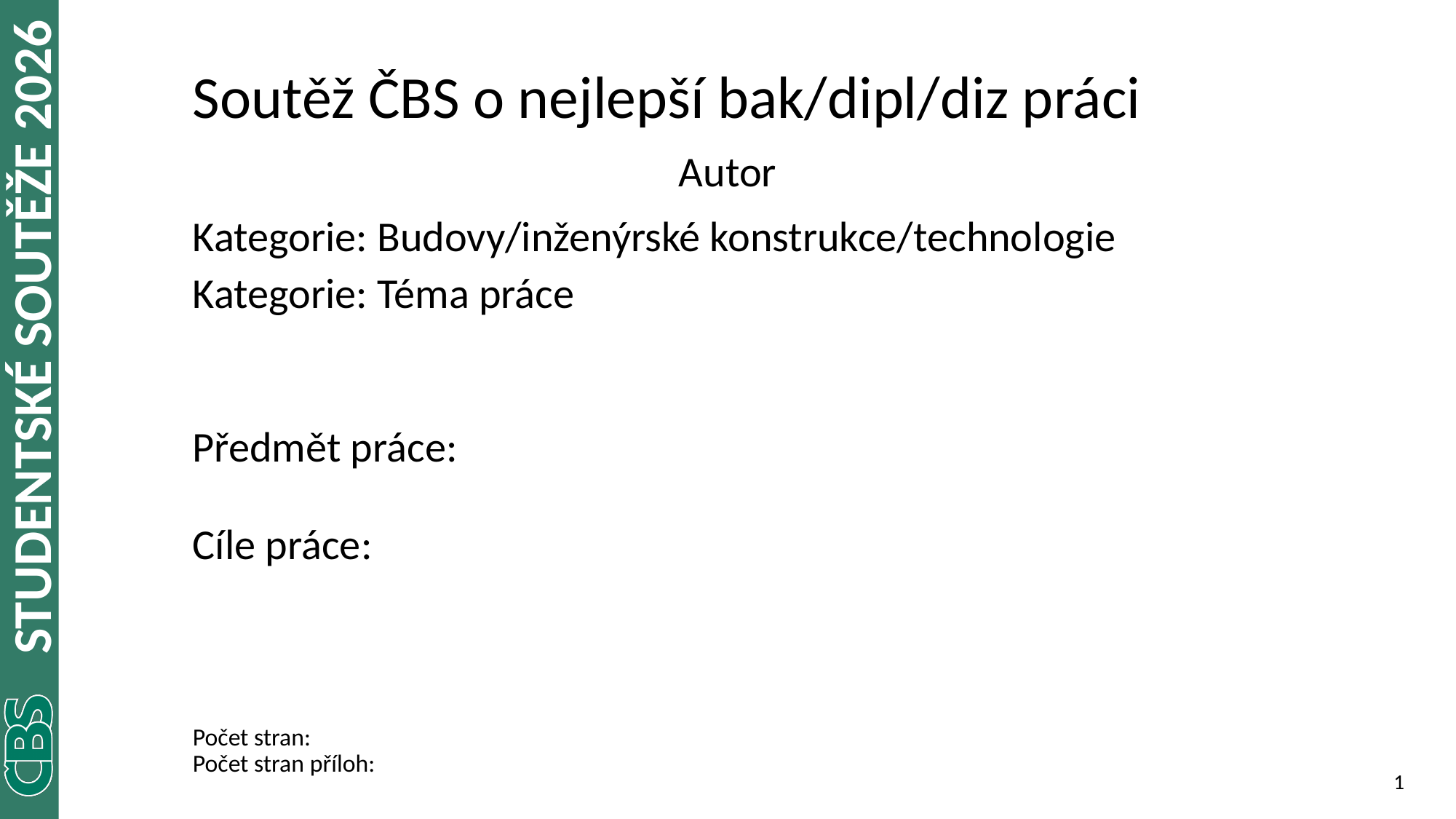

Soutěž ČBS o nejlepší bak/dipl/diz práci
Autor
Kategorie: Budovy/inženýrské konstrukce/technologie
Kategorie: Téma práce
Předmět práce:
Cíle práce:
Počet stran:
Počet stran příloh:
1